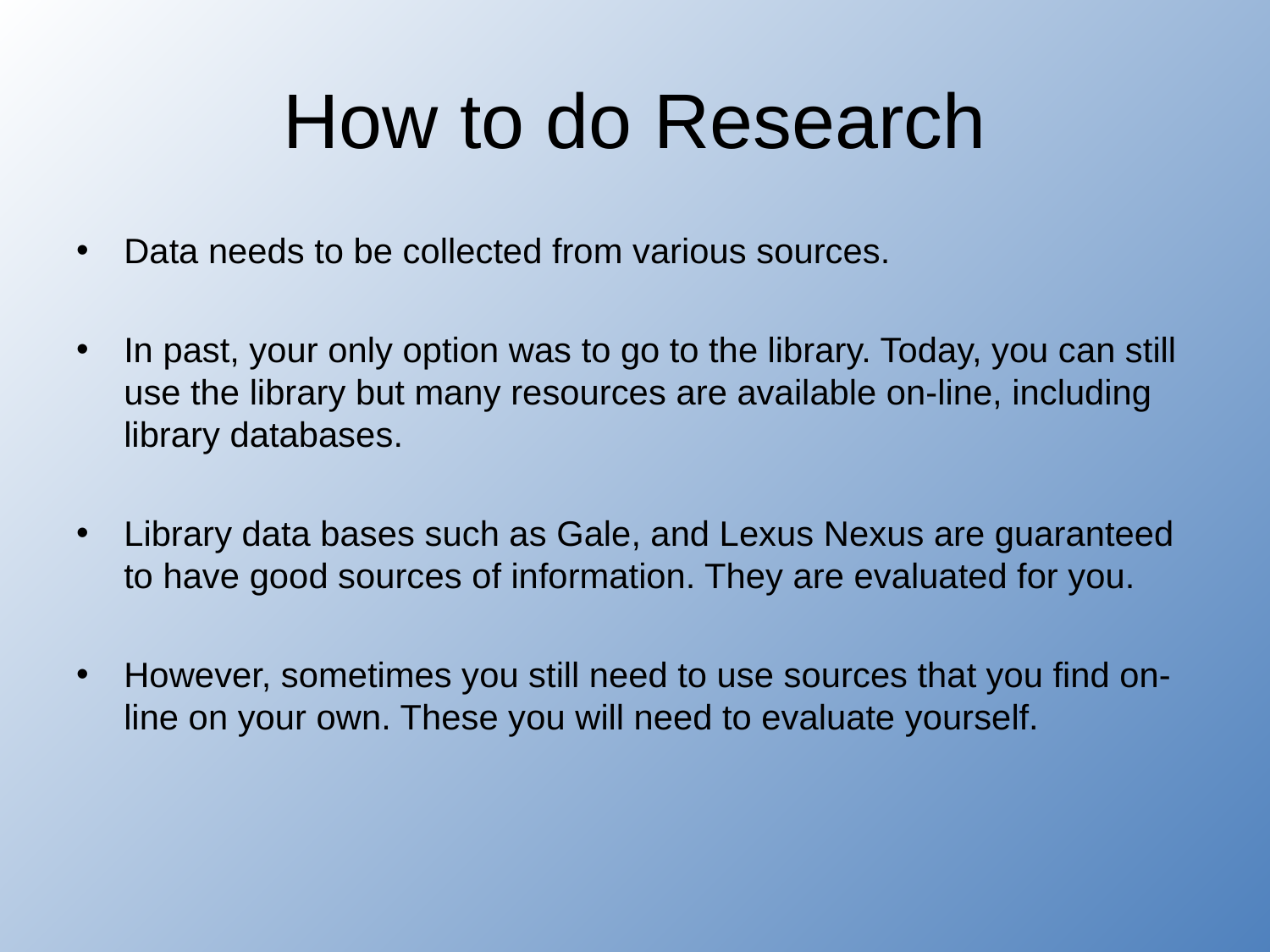

# How to do Research
Data needs to be collected from various sources.

In past, your only option was to go to the library. Today, you can still use the library but many resources are available on-line, including library databases.

Library data bases such as Gale, and Lexus Nexus are guaranteed to have good sources of information. They are evaluated for you.

However, sometimes you still need to use sources that you find on-line on your own. These you will need to evaluate yourself.